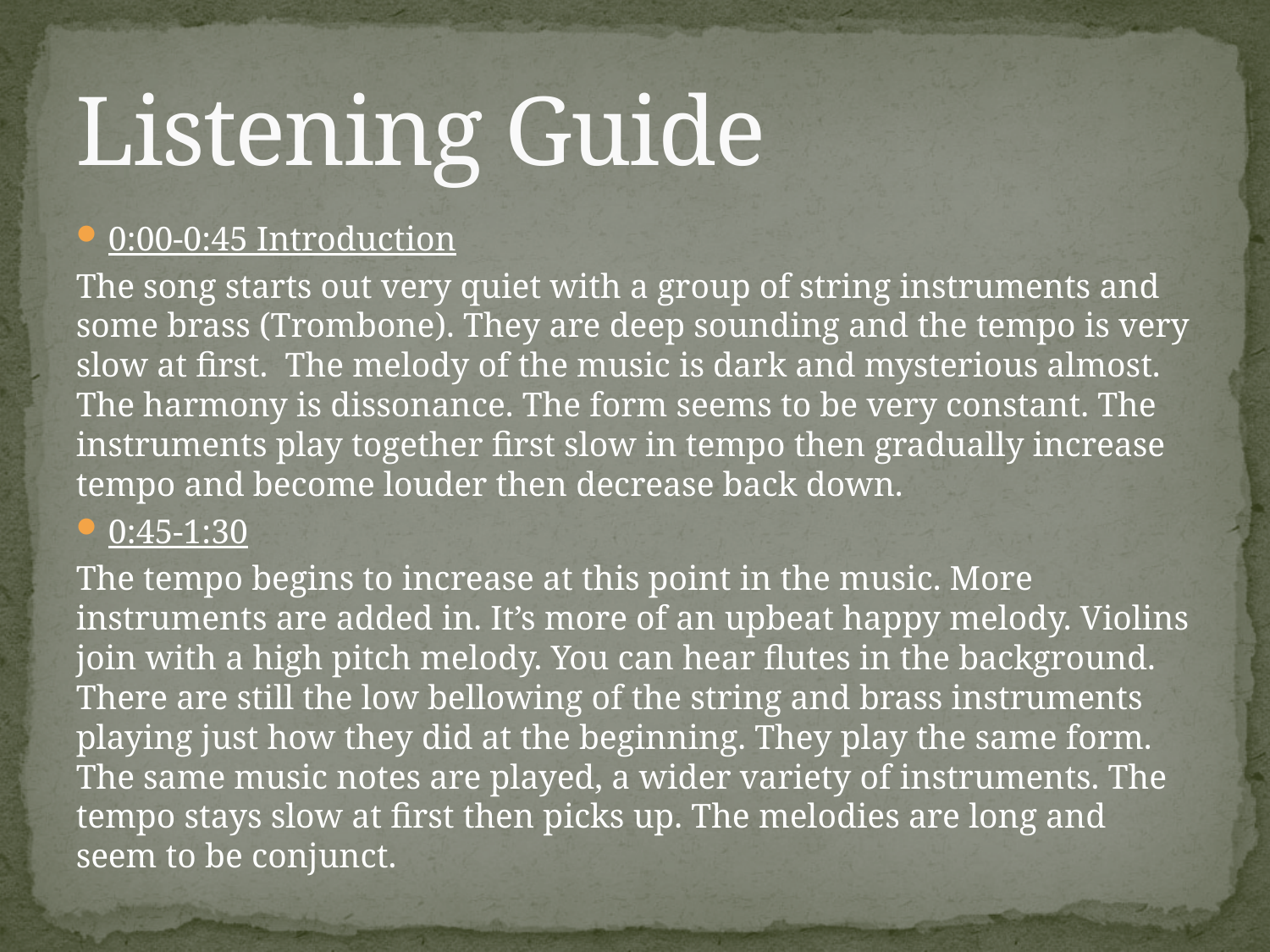

# Listening Guide
0:00-0:45 Introduction
The song starts out very quiet with a group of string instruments and some brass (Trombone). They are deep sounding and the tempo is very slow at first.  The melody of the music is dark and mysterious almost. The harmony is dissonance. The form seems to be very constant. The instruments play together first slow in tempo then gradually increase tempo and become louder then decrease back down.
0:45-1:30
The tempo begins to increase at this point in the music. More instruments are added in. It’s more of an upbeat happy melody. Violins join with a high pitch melody. You can hear flutes in the background. There are still the low bellowing of the string and brass instruments playing just how they did at the beginning. They play the same form. The same music notes are played, a wider variety of instruments. The tempo stays slow at first then picks up. The melodies are long and seem to be conjunct.